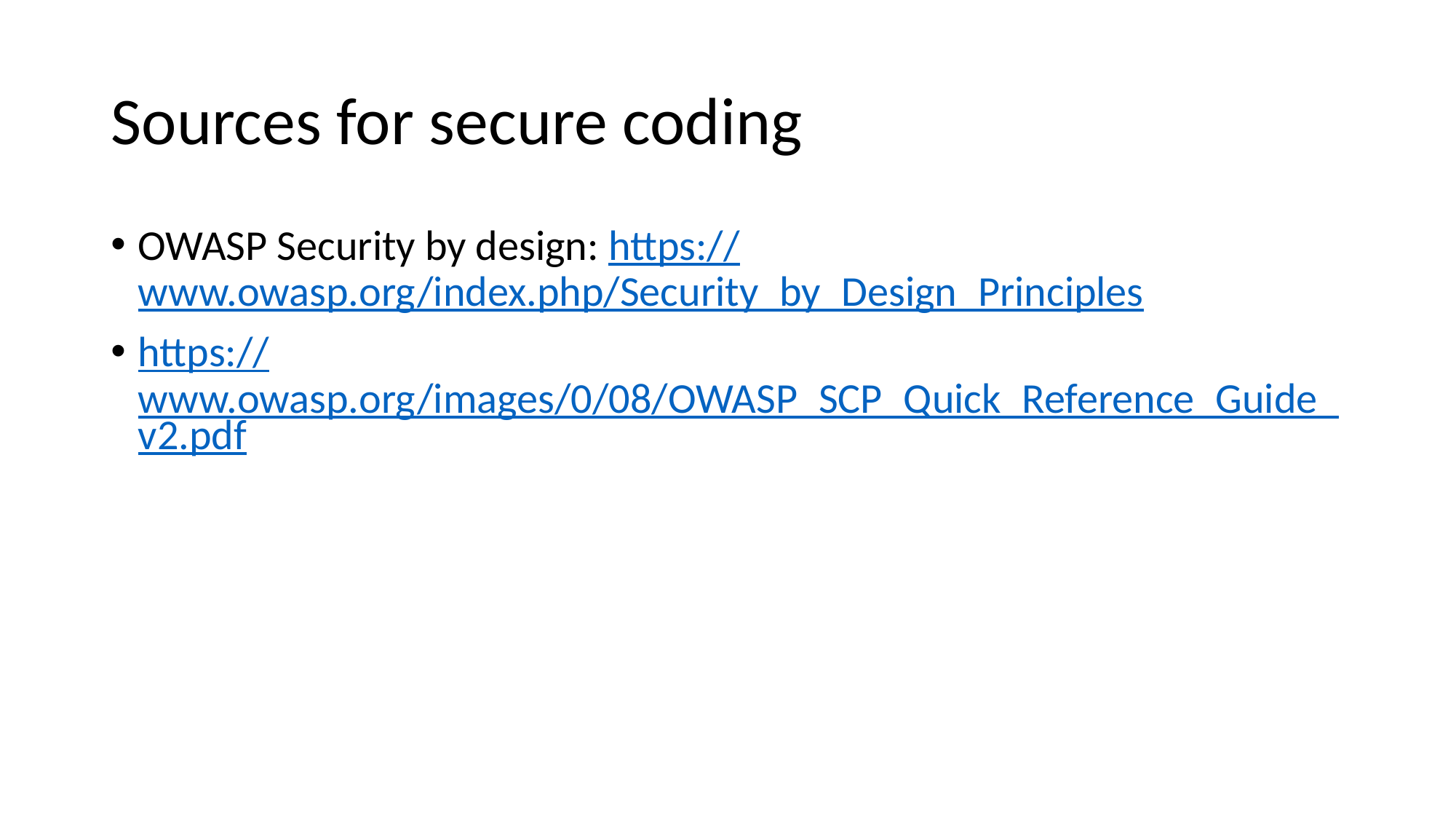

# Sources for secure coding
OWASP Security by design: https://www.owasp.org/index.php/Security_by_Design_Principles
https://www.owasp.org/images/0/08/OWASP_SCP_Quick_Reference_Guide_v2.pdf